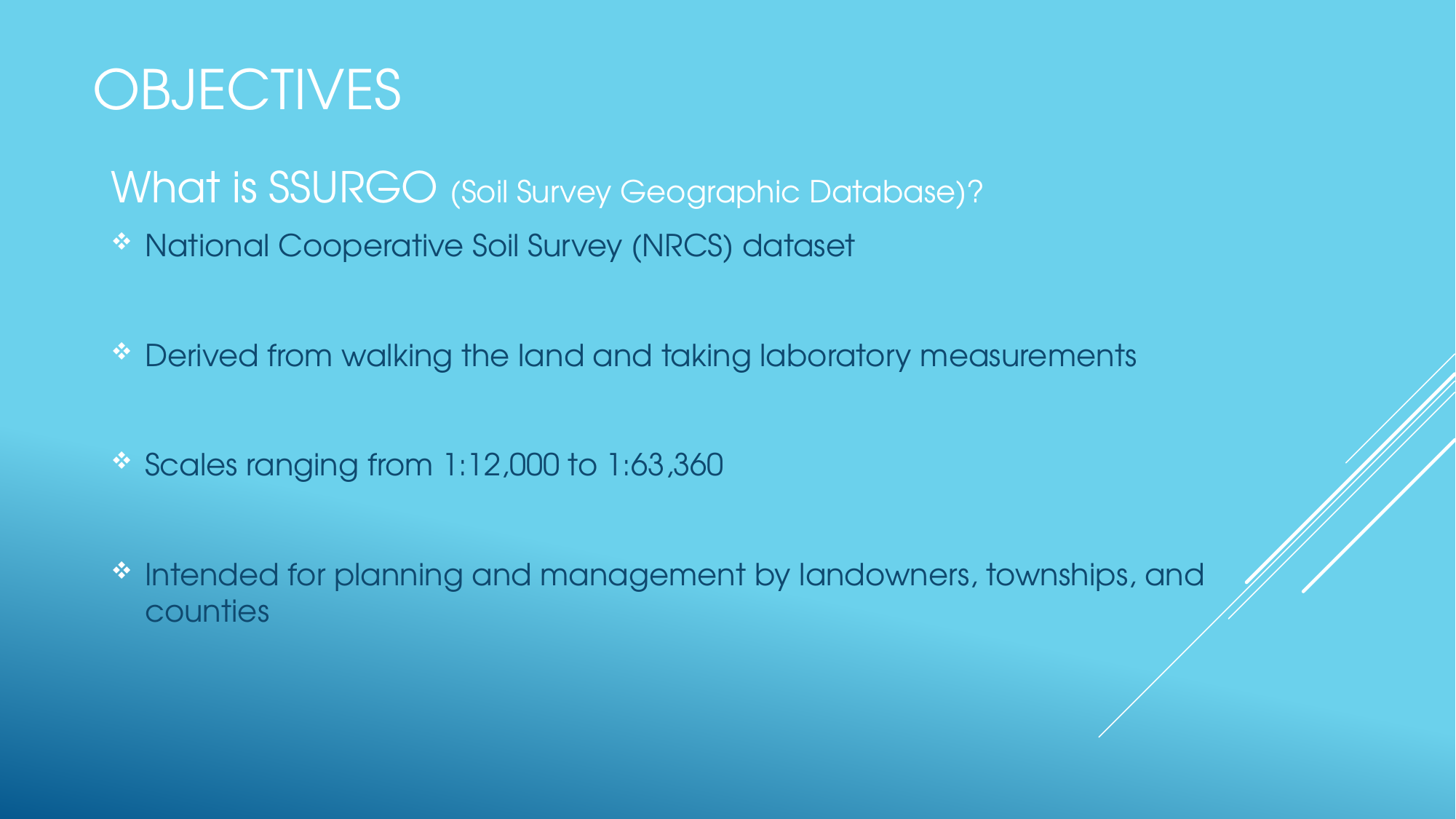

# Objectives
What is SSURGO (Soil Survey Geographic Database)?
National Cooperative Soil Survey (NRCS) dataset

Derived from walking the land and taking laboratory measurements

Scales ranging from 1:12,000 to 1:63,360

Intended for planning and management by landowners, townships, and counties